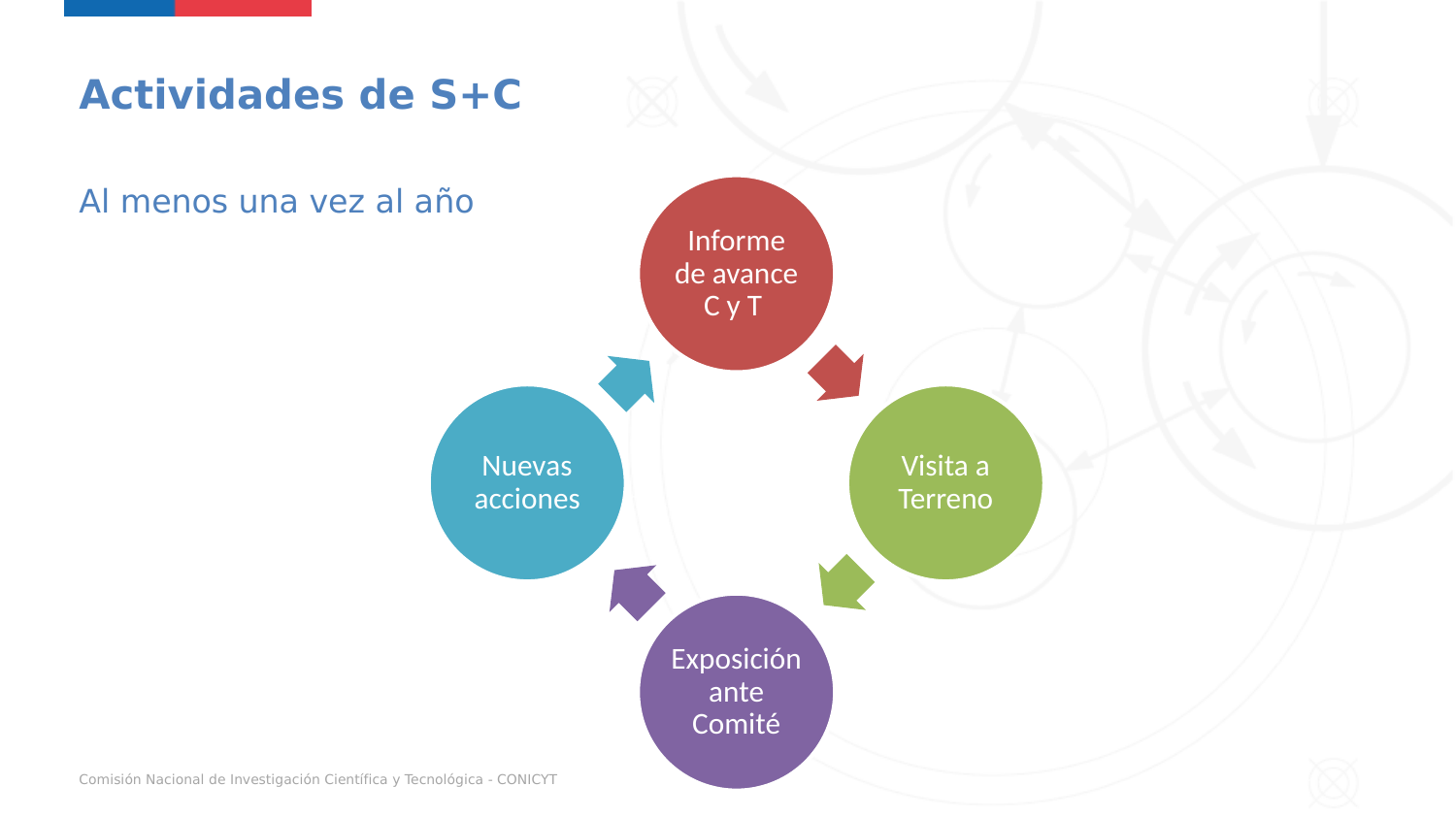

Actividades de S+C
Al menos una vez al año
Informe de avance C y T

Visita a Terreno

Exposición ante Comité

Nuevas acciones